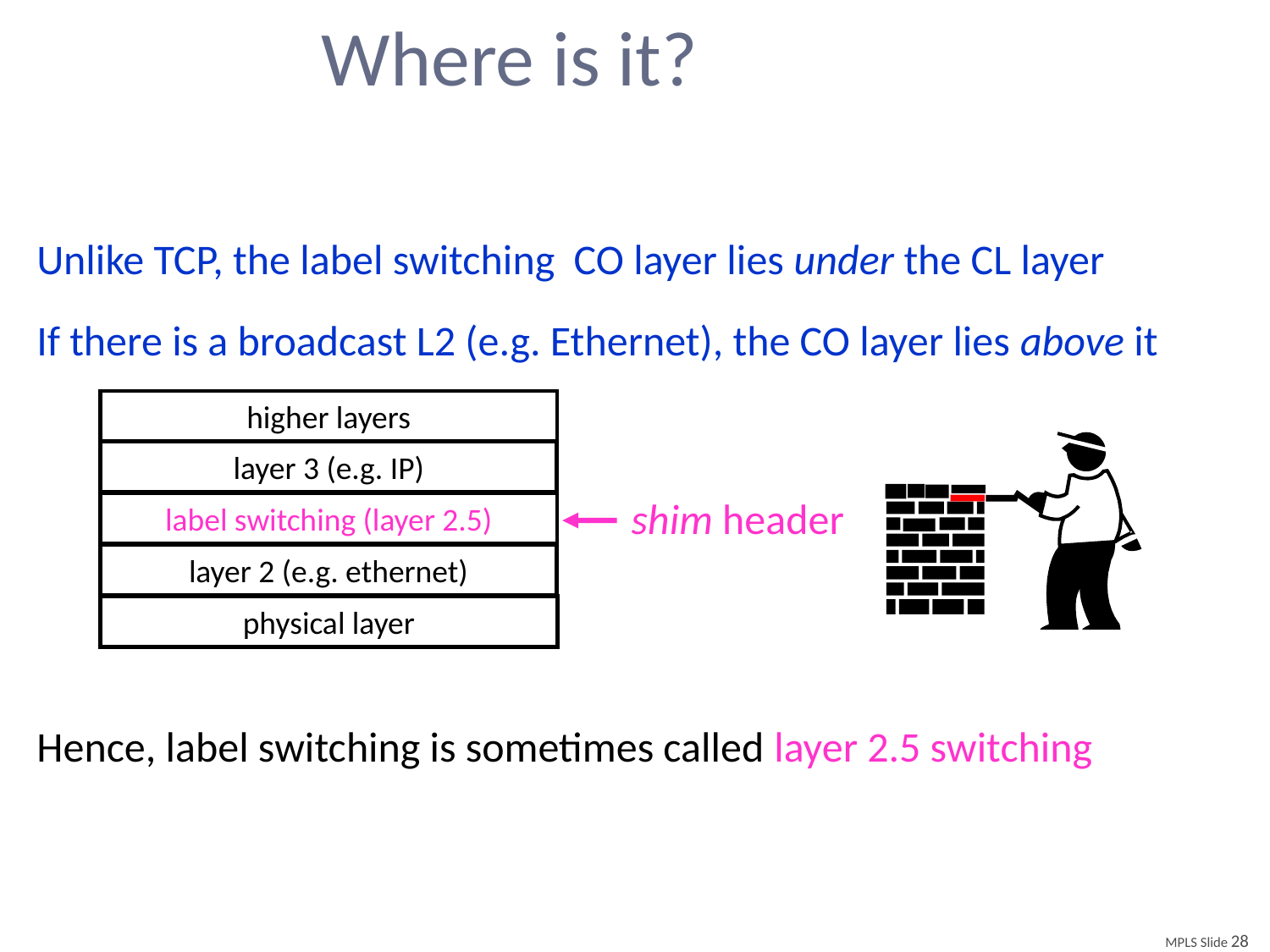

# Where is it?
Unlike TCP, the label switching  CO layer lies under the CL layer

If there is a broadcast L2 (e.g. Ethernet), the CO layer lies above it

Hence, label switching is sometimes called layer 2.5 switching
higher layers

layer 3 (e.g. IP)
shim header
label switching (layer 2.5)

layer 2 (e.g. ethernet)
physical layer